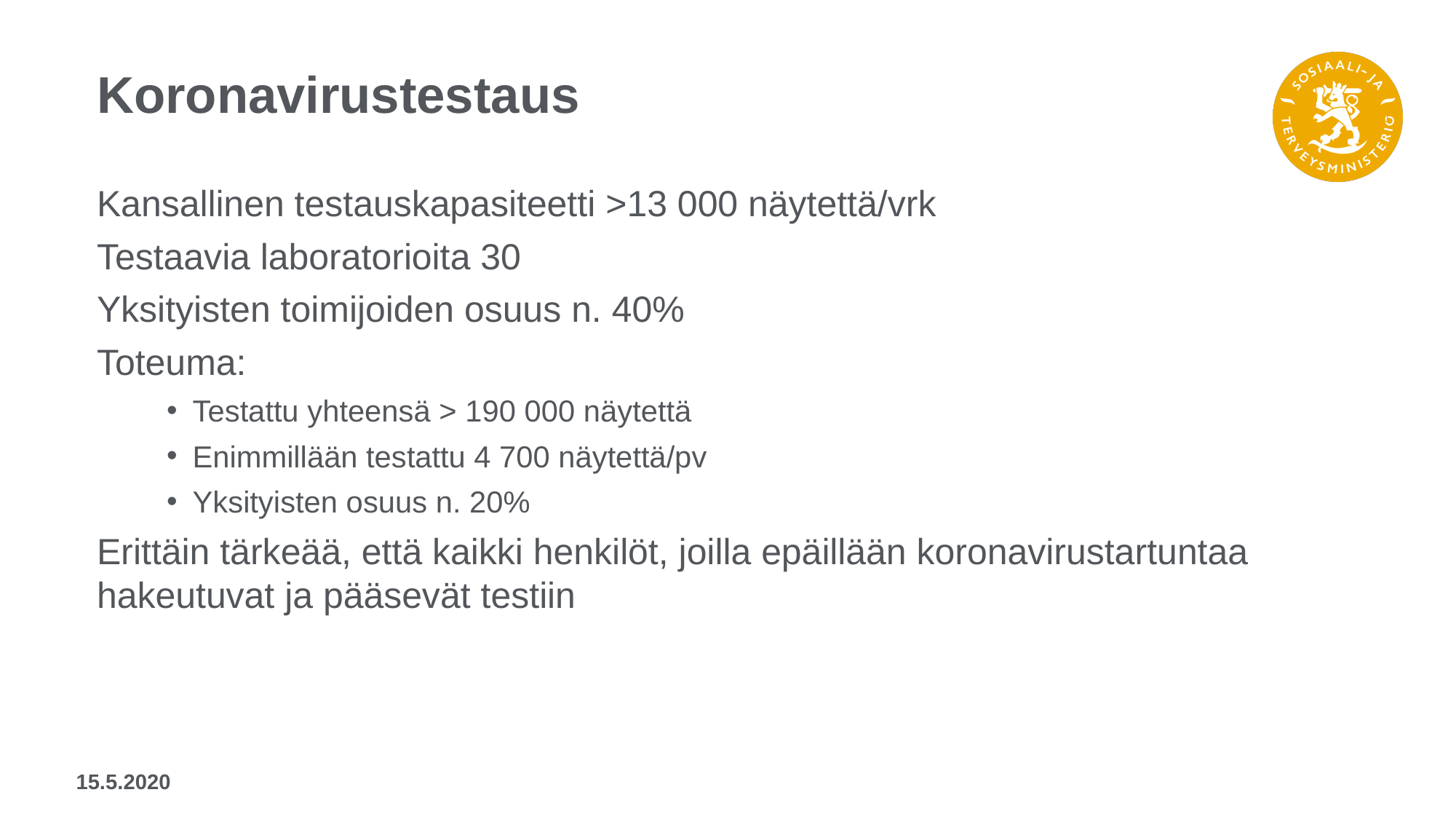

# Koronavirustestaus
Kansallinen testauskapasiteetti >13 000 näytettä/vrk
Testaavia laboratorioita 30
Yksityisten toimijoiden osuus n. 40%
Toteuma:
Testattu yhteensä > 190 000 näytettä
Enimmillään testattu 4 700 näytettä/pv
Yksityisten osuus n. 20%
Erittäin tärkeää, että kaikki henkilöt, joilla epäillään koronavirustartuntaa hakeutuvat ja pääsevät testiin
15.5.2020